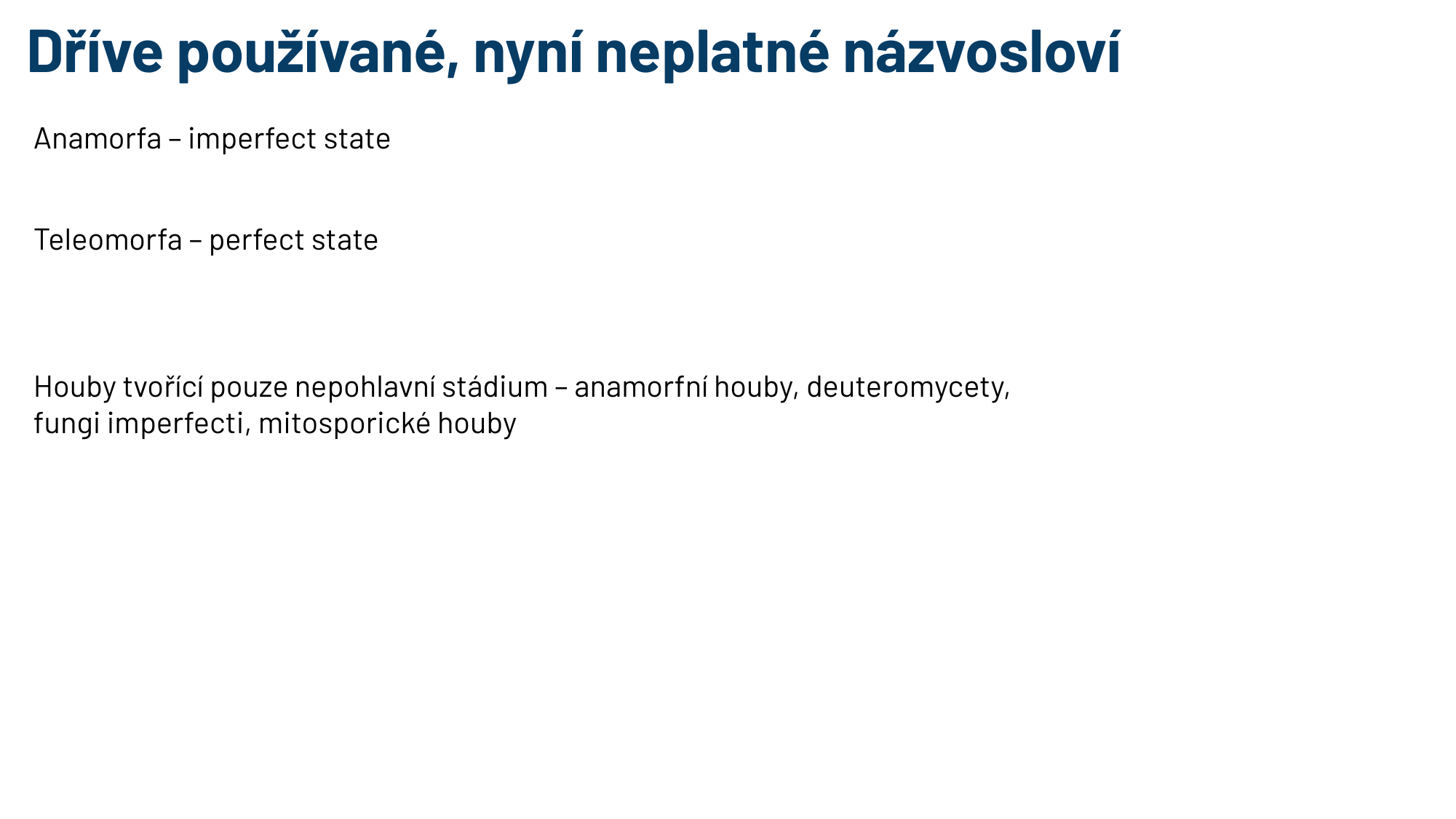

Dříve používané, nyní neplatné názvosloví
Anamorfa – imperfect state
Teleomorfa – perfect state
Houby tvořící pouze nepohlavní stádium – anamorfní houby, deuteromycety, fungi imperfecti, mitosporické houby